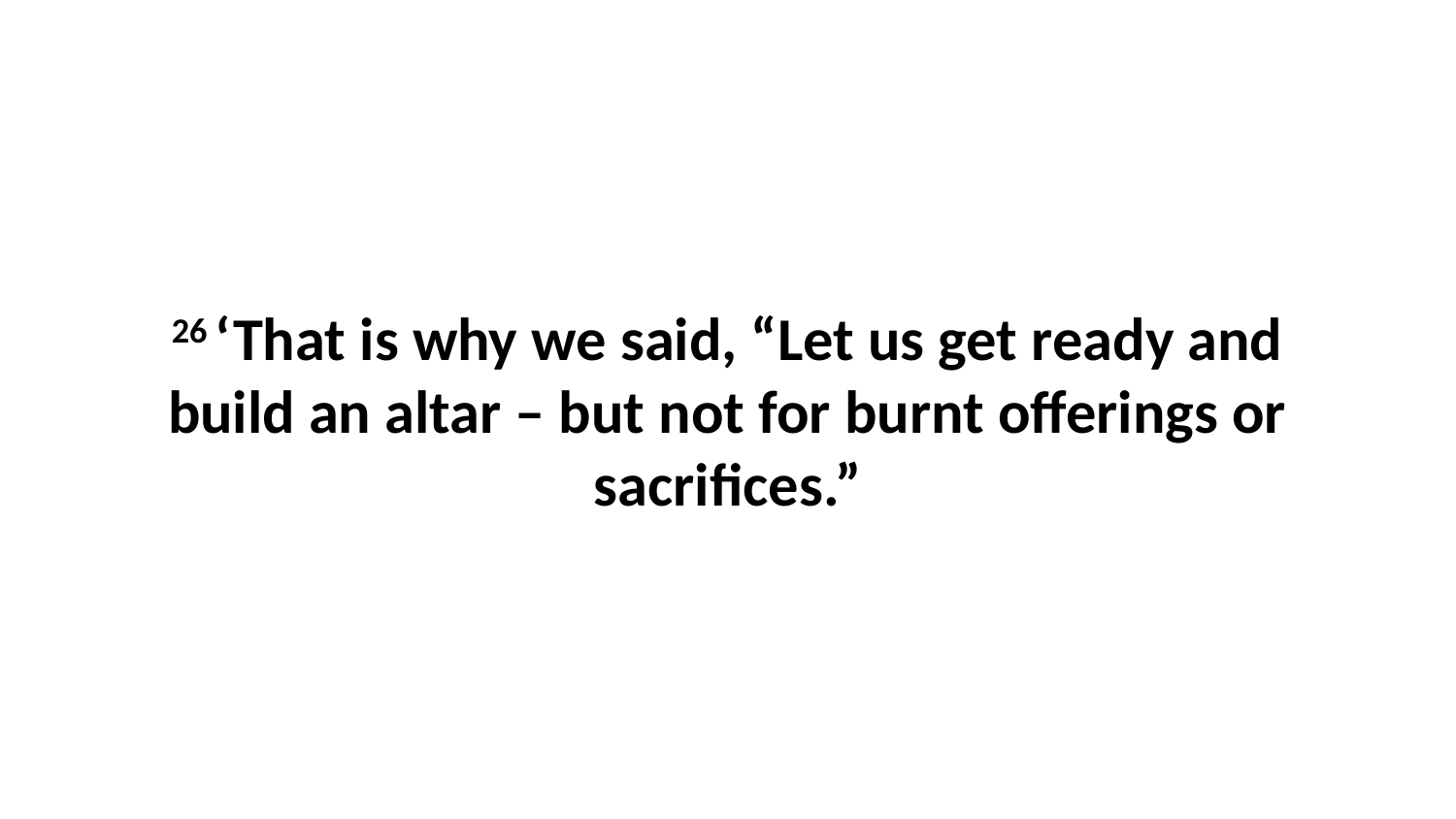

26 ‘That is why we said, “Let us get ready and build an altar – but not for burnt offerings or sacrifices.”